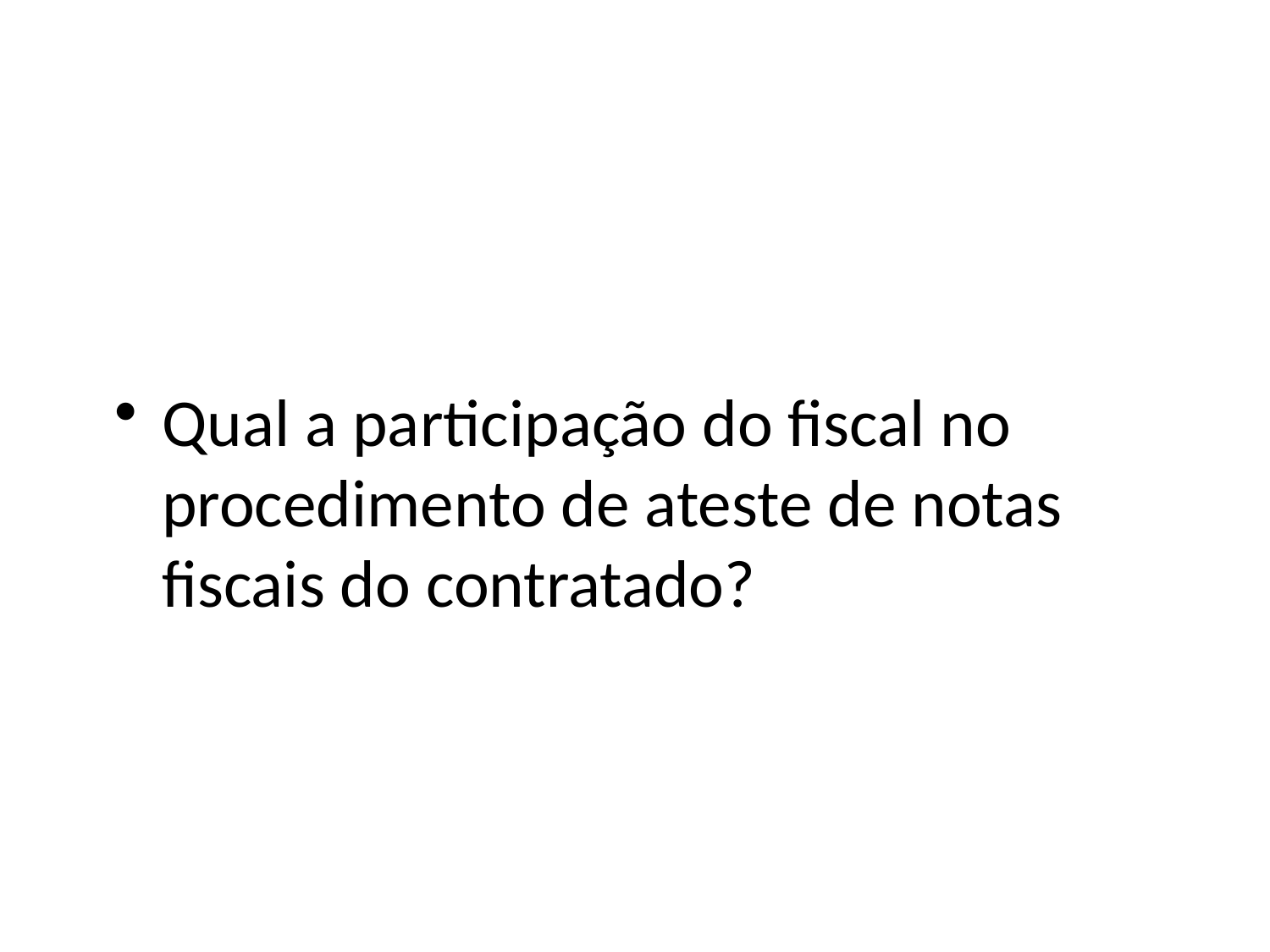

#

Qual a participação do fiscal no procedimento de ateste de notas fiscais do contratado?